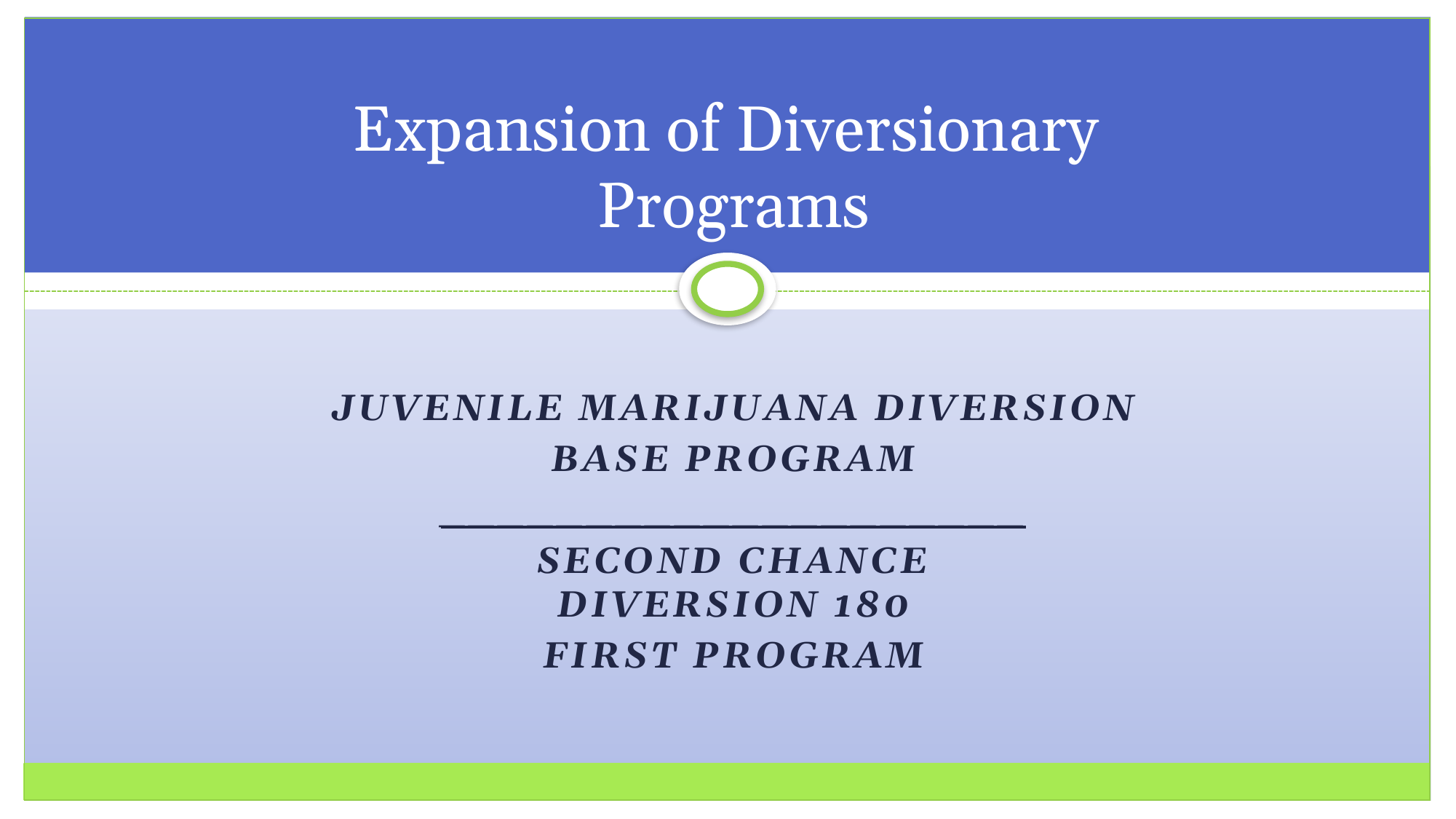

# Expansion of Diversionary Programs

Juvenile Marijuana Diversion
BASE Program
____________________
Second Chance
Diversion 180
FIRST Program